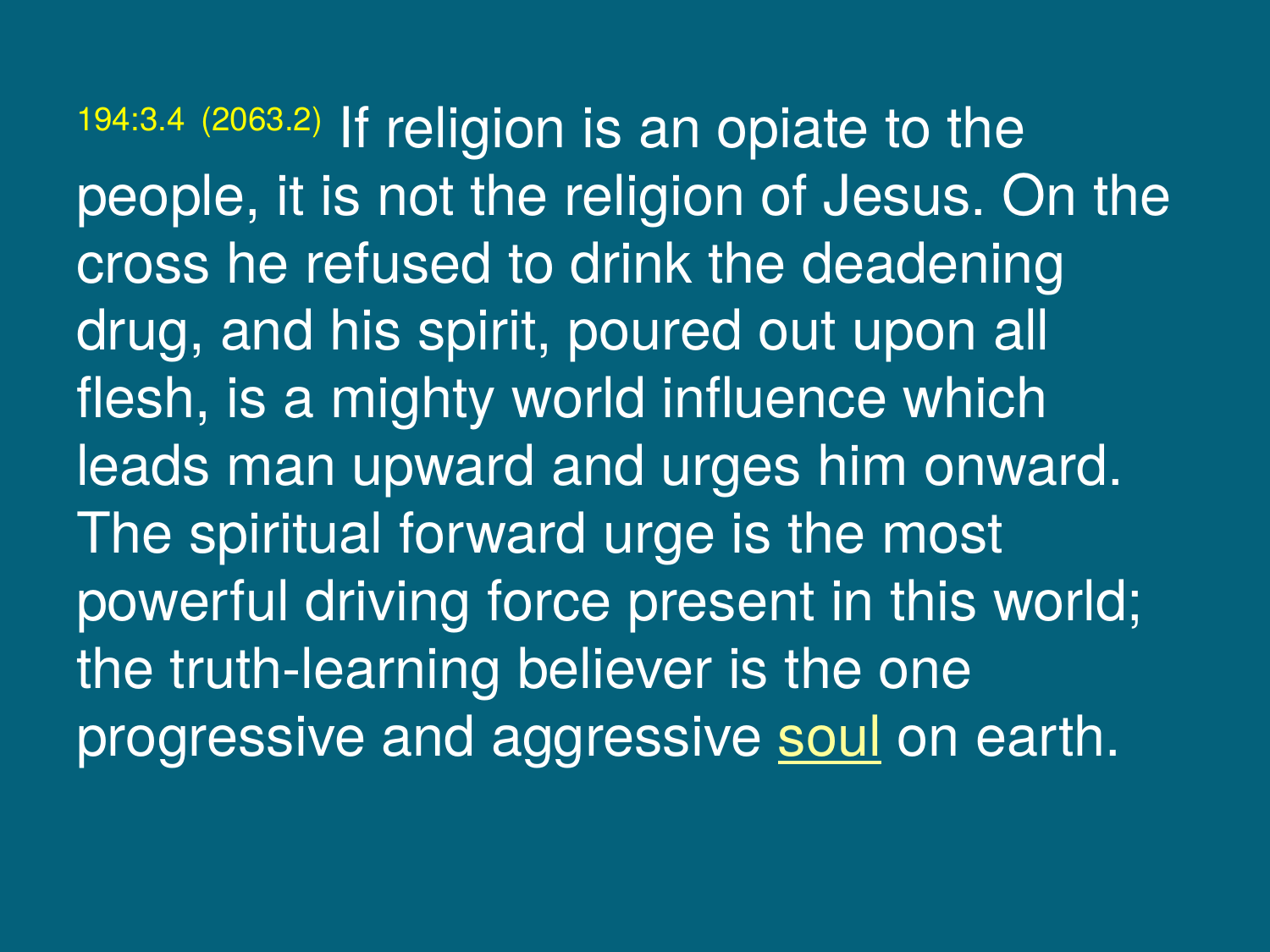

194:3.4 (2063.2) If religion is an opiate to the people, it is not the religion of Jesus. On the cross he refused to drink the deadening drug, and his spirit, poured out upon all flesh, is a mighty world influence which leads man upward and urges him onward. The spiritual forward urge is the most powerful driving force present in this world; the truth-learning believer is the one progressive and aggressive soul on earth.